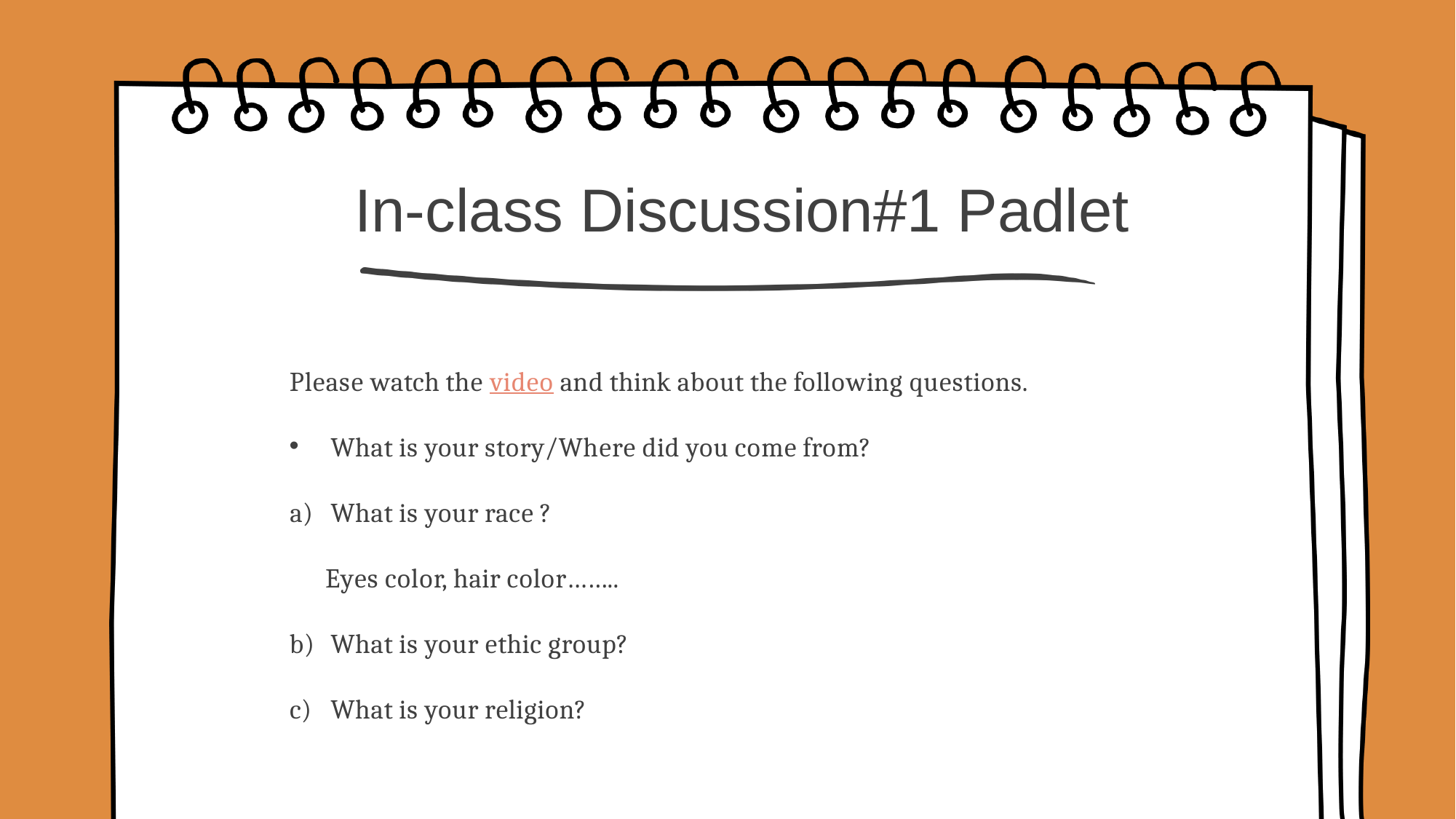

# In-class Discussion#1 Padlet
Please watch the video and think about the following questions.
What is your story/Where did you come from?
What is your race ?
      Eyes color, hair color……..
What is your ethic group?
What is your religion?